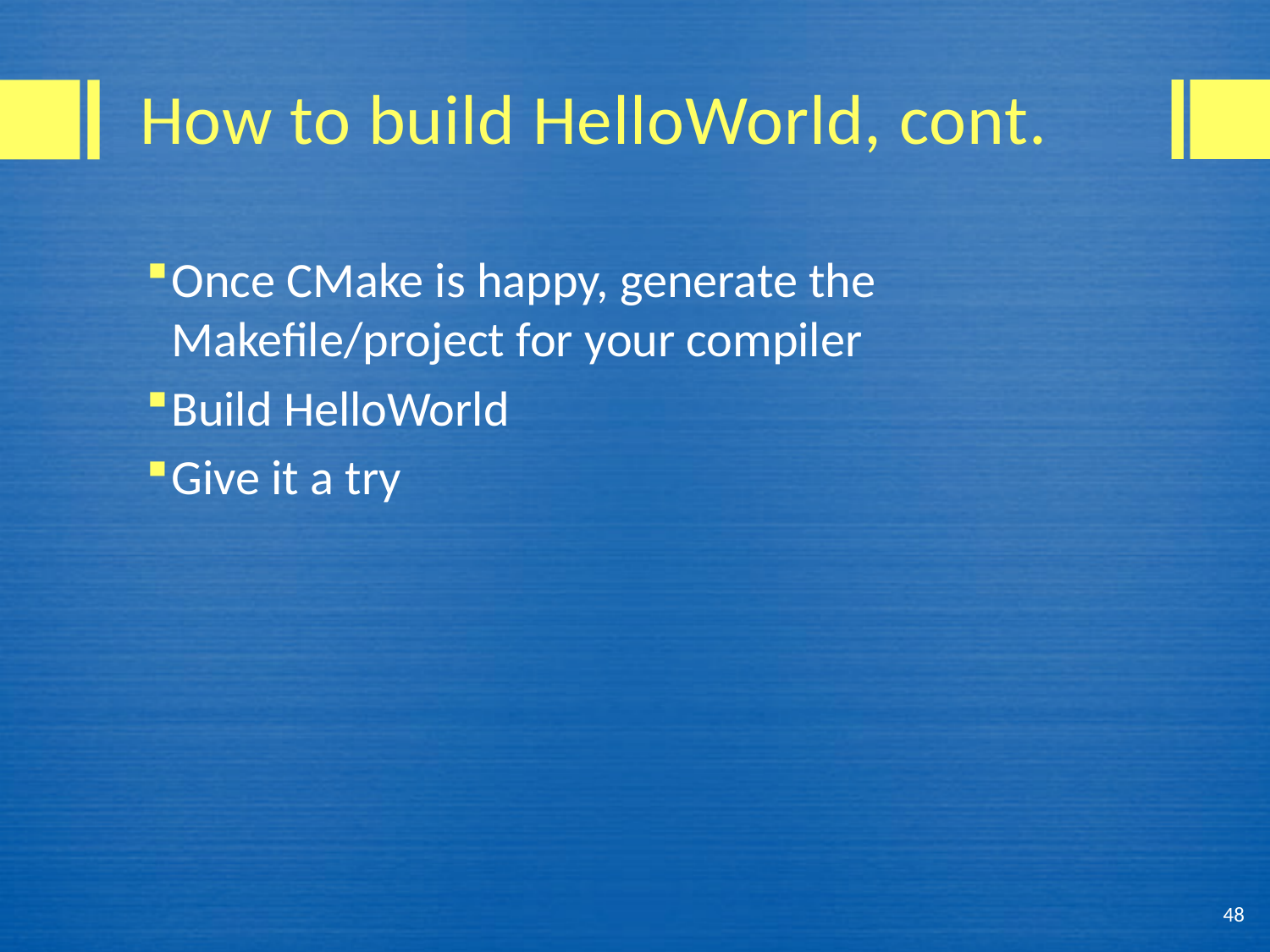

# How to build HelloWorld, cont.
Once CMake is happy, generate the Makefile/project for your compiler
Build HelloWorld
Give it a try
48